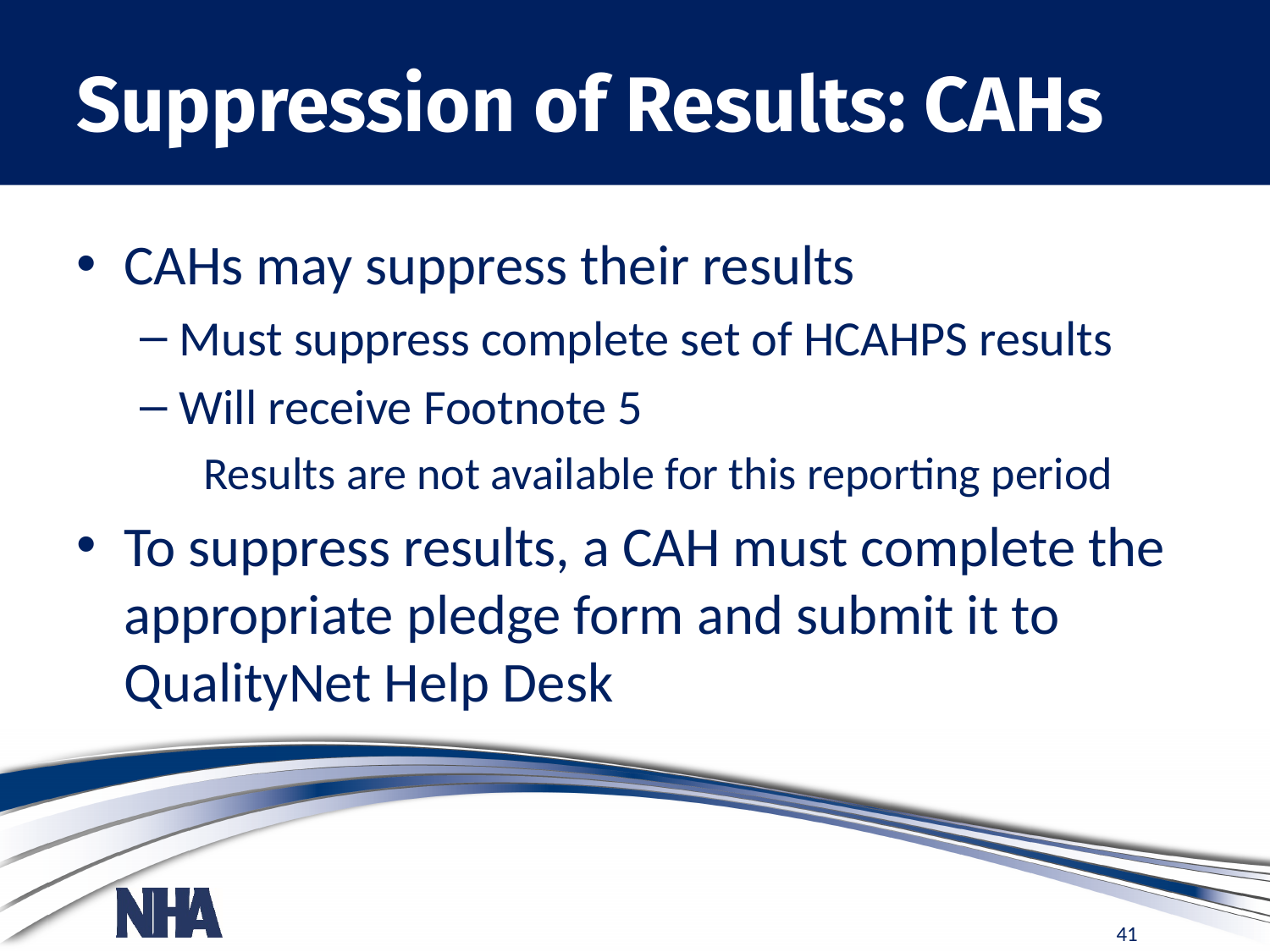

# Suppression of Results: CAHs
CAHs may suppress their results
Must suppress complete set of HCAHPS results
Will receive Footnote 5
	Results are not available for this reporting period
To suppress results, a CAH must complete the appropriate pledge form and submit it to QualityNet Help Desk